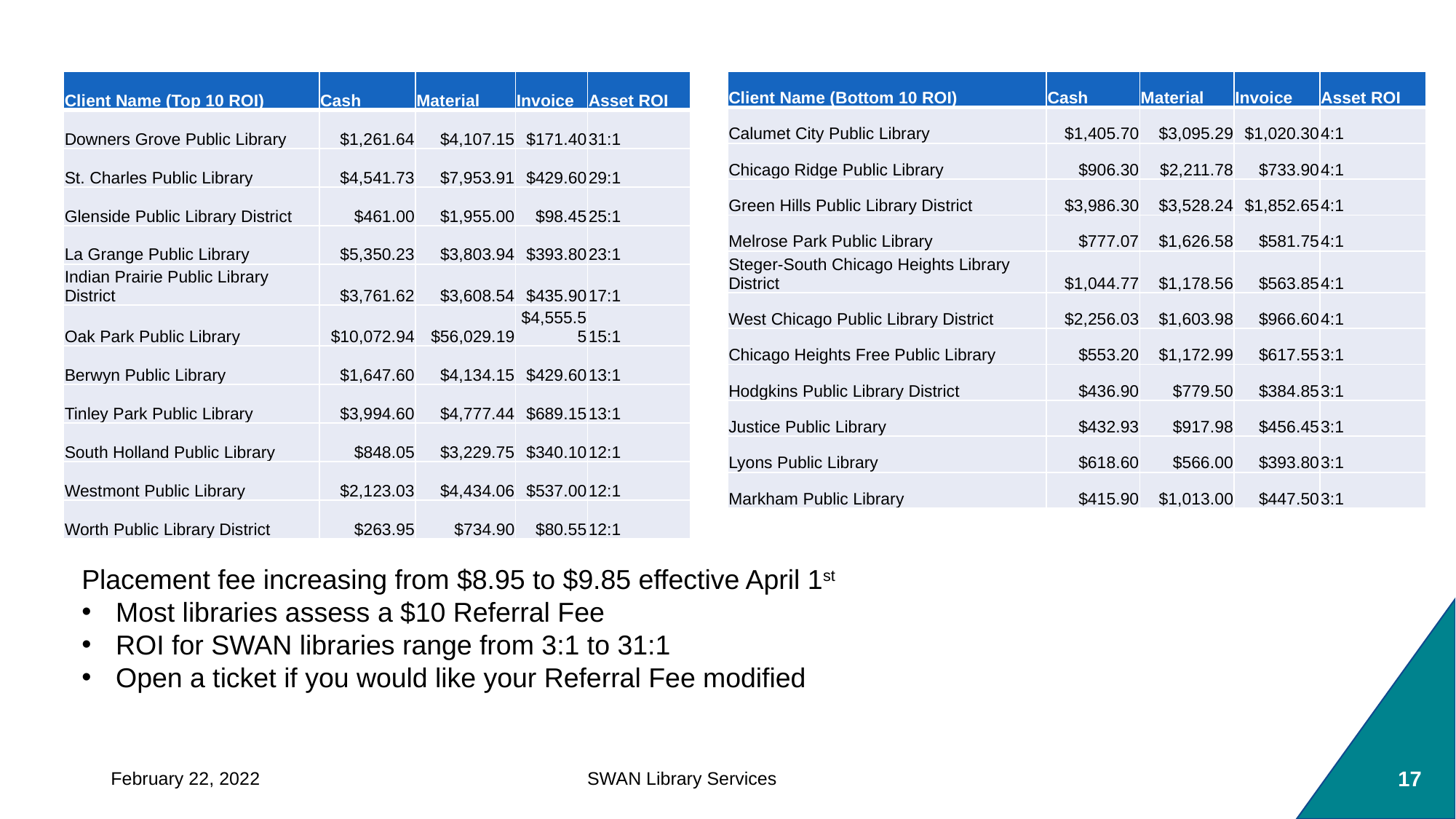

Unique - Numbers
| Client Name (Top 10 ROI) | Cash | Material | Invoice | Asset ROI |
| --- | --- | --- | --- | --- |
| Downers Grove Public Library | $1,261.64 | $4,107.15 | $171.40 | 31:1 |
| St. Charles Public Library | $4,541.73 | $7,953.91 | $429.60 | 29:1 |
| Glenside Public Library District | $461.00 | $1,955.00 | $98.45 | 25:1 |
| La Grange Public Library | $5,350.23 | $3,803.94 | $393.80 | 23:1 |
| Indian Prairie Public Library District | $3,761.62 | $3,608.54 | $435.90 | 17:1 |
| Oak Park Public Library | $10,072.94 | $56,029.19 | $4,555.55 | 15:1 |
| Berwyn Public Library | $1,647.60 | $4,134.15 | $429.60 | 13:1 |
| Tinley Park Public Library | $3,994.60 | $4,777.44 | $689.15 | 13:1 |
| South Holland Public Library | $848.05 | $3,229.75 | $340.10 | 12:1 |
| Westmont Public Library | $2,123.03 | $4,434.06 | $537.00 | 12:1 |
| Worth Public Library District | $263.95 | $734.90 | $80.55 | 12:1 |
| Client Name (Bottom 10 ROI) | Cash | Material | Invoice | Asset ROI |
| --- | --- | --- | --- | --- |
| Calumet City Public Library | $1,405.70 | $3,095.29 | $1,020.30 | 4:1 |
| Chicago Ridge Public Library | $906.30 | $2,211.78 | $733.90 | 4:1 |
| Green Hills Public Library District | $3,986.30 | $3,528.24 | $1,852.65 | 4:1 |
| Melrose Park Public Library | $777.07 | $1,626.58 | $581.75 | 4:1 |
| Steger-South Chicago Heights Library District | $1,044.77 | $1,178.56 | $563.85 | 4:1 |
| West Chicago Public Library District | $2,256.03 | $1,603.98 | $966.60 | 4:1 |
| Chicago Heights Free Public Library | $553.20 | $1,172.99 | $617.55 | 3:1 |
| Hodgkins Public Library District | $436.90 | $779.50 | $384.85 | 3:1 |
| Justice Public Library | $432.93 | $917.98 | $456.45 | 3:1 |
| Lyons Public Library | $618.60 | $566.00 | $393.80 | 3:1 |
| Markham Public Library | $415.90 | $1,013.00 | $447.50 | 3:1 |
Placement fee increasing from $8.95 to $9.85 effective April 1st
Most libraries assess a $10 Referral Fee
ROI for SWAN libraries range from 3:1 to 31:1
Open a ticket if you would like your Referral Fee modified

February 22, 2022
17
SWAN Library Services